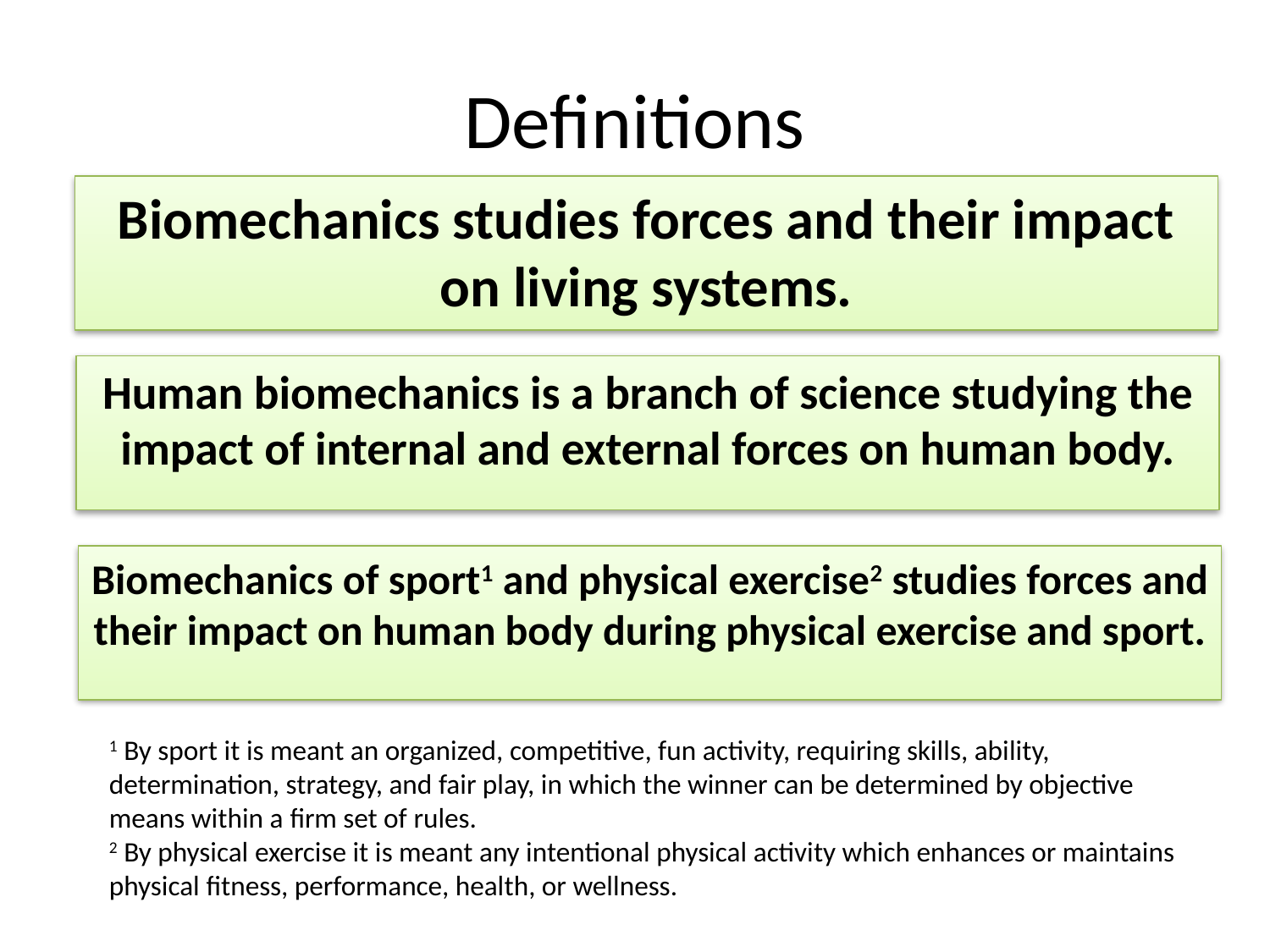

# Definitions
Biomechanics studies forces and their impact on living systems.
Human biomechanics is a branch of science studying the impact of internal and external forces on human body.
Biomechanics of sport1 and physical exercise2 studies forces and their impact on human body during physical exercise and sport.
1 By sport it is meant an organized, competitive, fun activity, requiring skills, ability, determination, strategy, and fair play, in which the winner can be determined by objective means within a firm set of rules.
2 By physical exercise it is meant any intentional physical activity which enhances or maintains physical fitness, performance, health, or wellness.